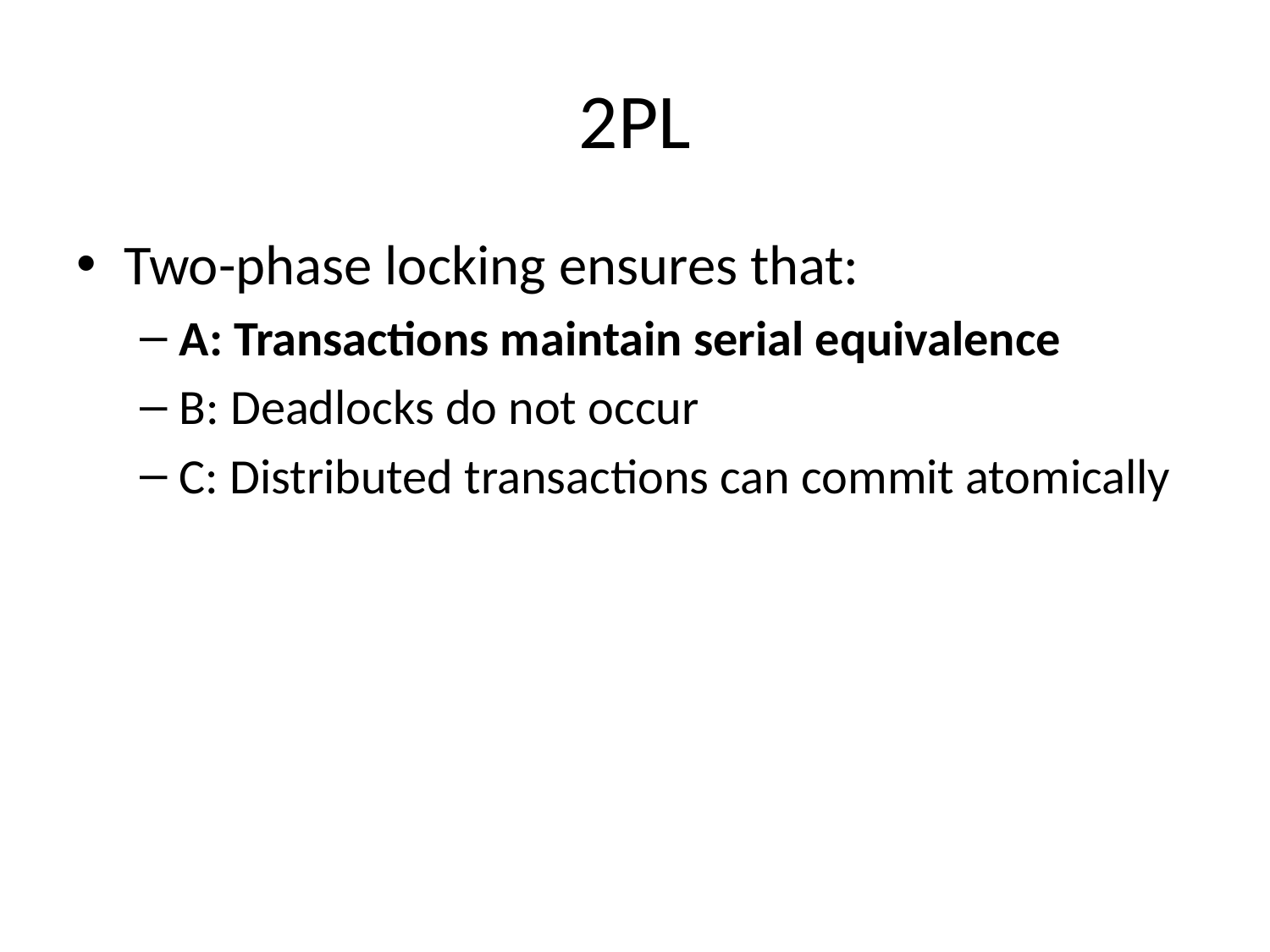

# 2PL
Two-phase locking ensures that:
A: Transactions maintain serial equivalence
B: Deadlocks do not occur
C: Distributed transactions can commit atomically